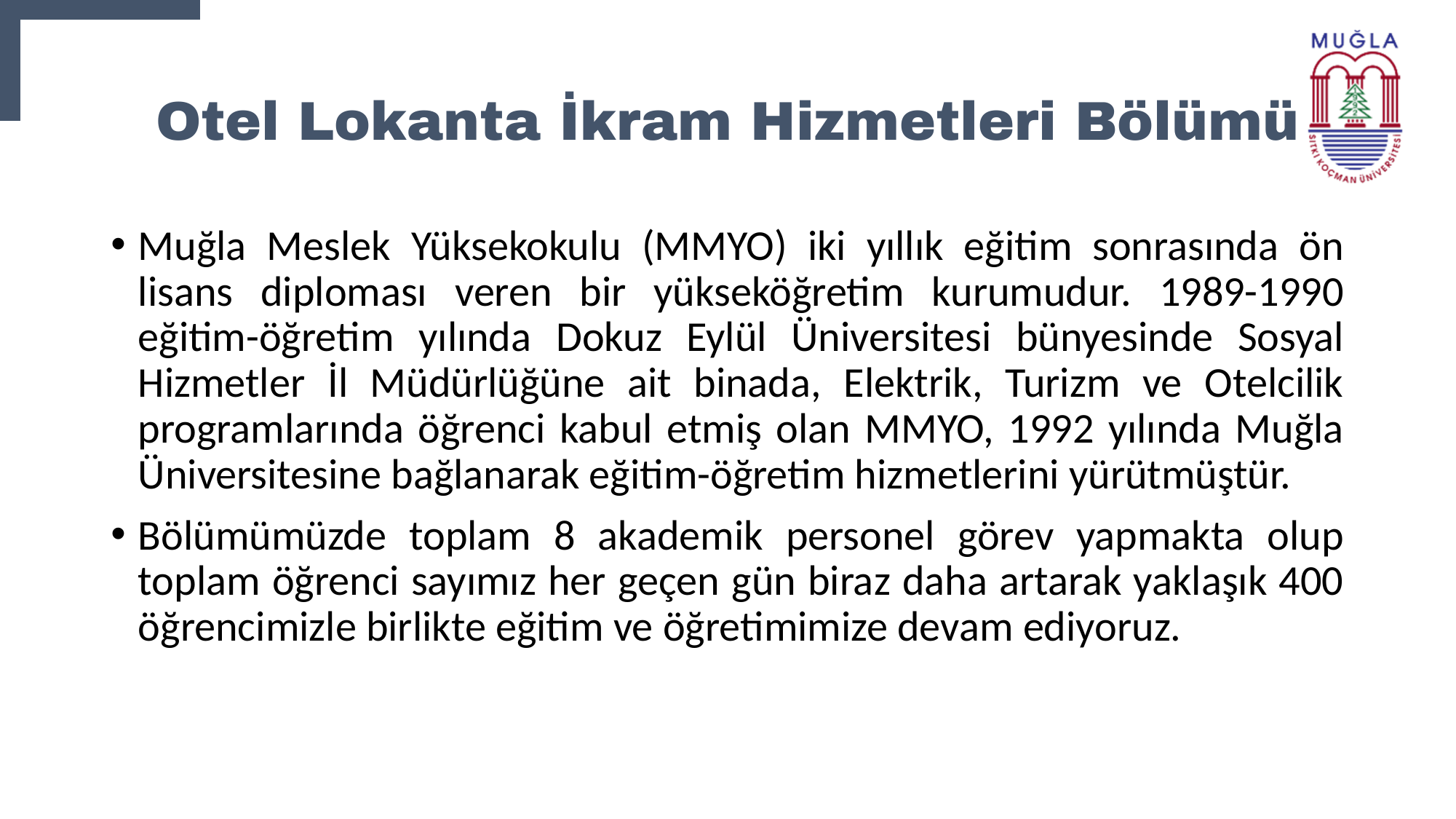

# Otel Lokanta İkram Hizmetleri Bölümü
Muğla Meslek Yüksekokulu (MMYO) iki yıllık eğitim sonrasında ön lisans diploması veren bir yükseköğretim kurumudur. 1989-1990 eğitim-öğretim yılında Dokuz Eylül Üniversitesi bünyesinde Sosyal Hizmetler İl Müdürlüğüne ait binada, Elektrik, Turizm ve Otelcilik programlarında öğrenci kabul etmiş olan MMYO, 1992 yılında Muğla Üniversitesine bağlanarak eğitim-öğretim hizmetlerini yürütmüştür.
Bölümümüzde toplam 8 akademik personel görev yapmakta olup toplam öğrenci sayımız her geçen gün biraz daha artarak yaklaşık 400 öğrencimizle birlikte eğitim ve öğretimimize devam ediyoruz.